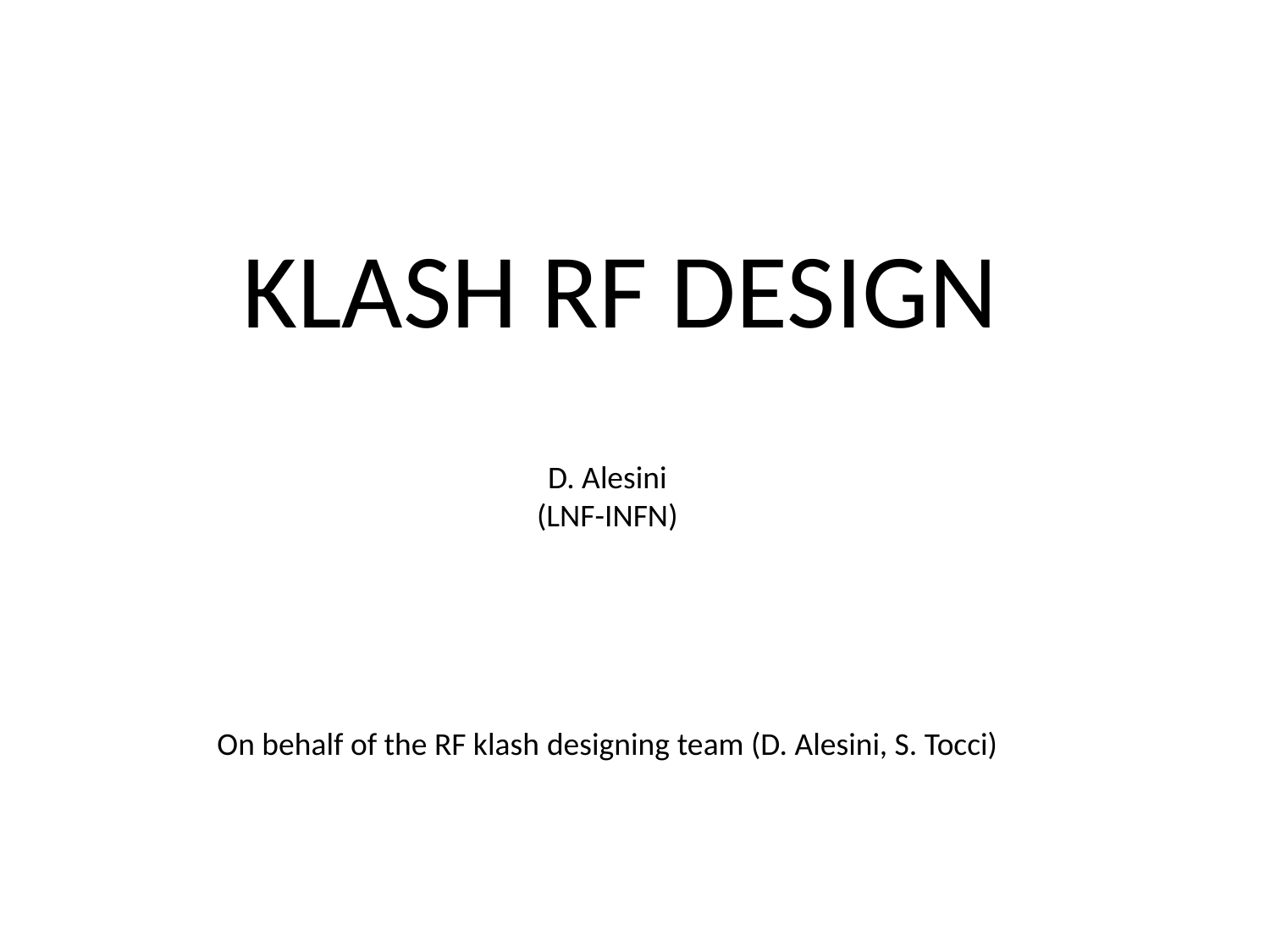

KLASH RF DESIGN
D. Alesini
(LNF-INFN)

On behalf of the RF klash designing team (D. Alesini, S. Tocci)